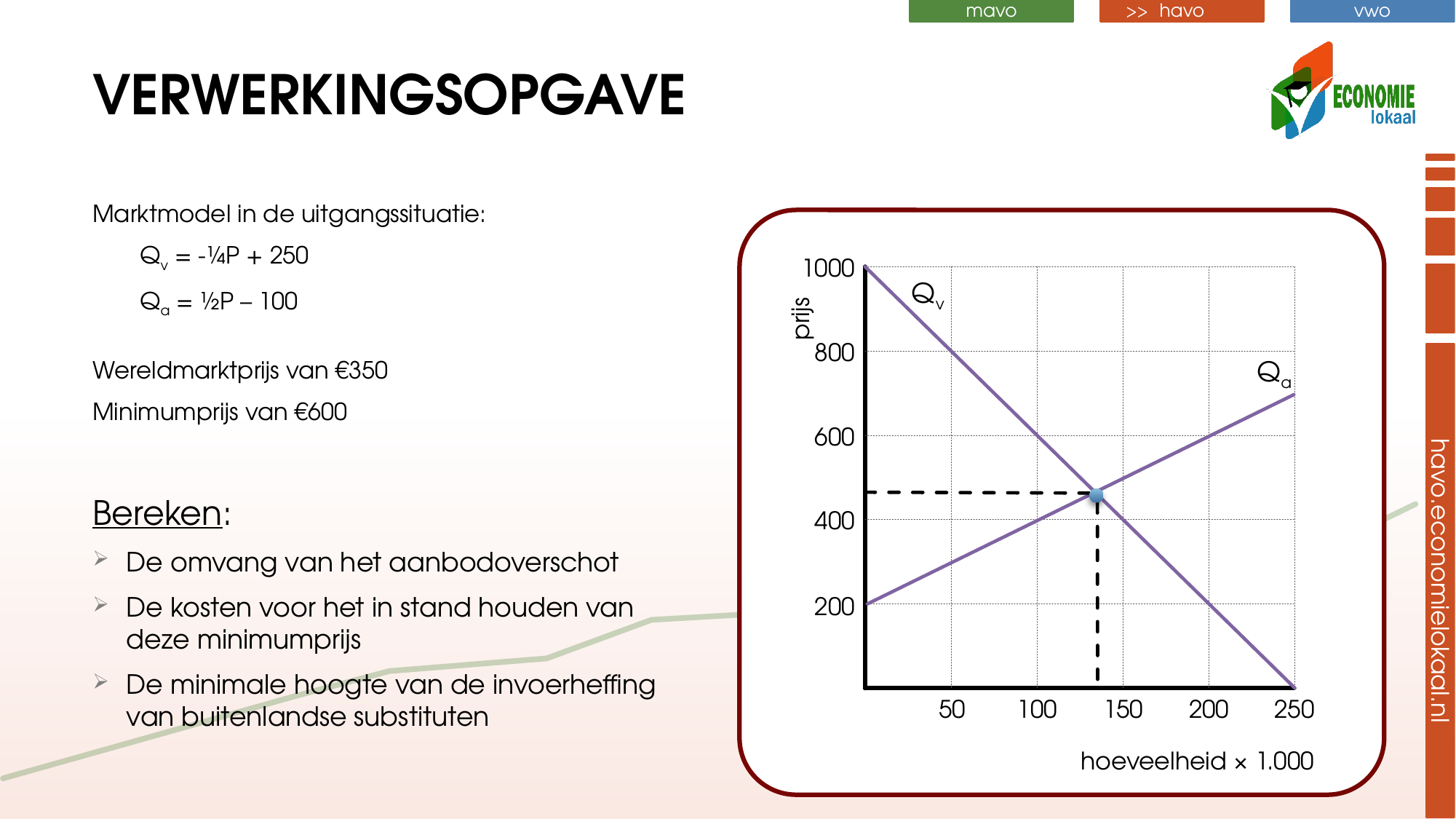

# Verwerkingsopgave

Marktmodel in de uitgangssituatie:
Qv = -¼P + 250
Qa = ½P – 100

Wereldmarktprijs van €350
Minimumprijs van €600

Bereken:
De omvang van het aanbodoverschot
De kosten voor het in stand houden van deze minimumprijs
De minimale hoogte van de invoerheffing van buitenlandse substituten

1000
Qv
prijs
800
Qa
600

400
200
50
100
150
200
250
hoeveelheid × 1.000